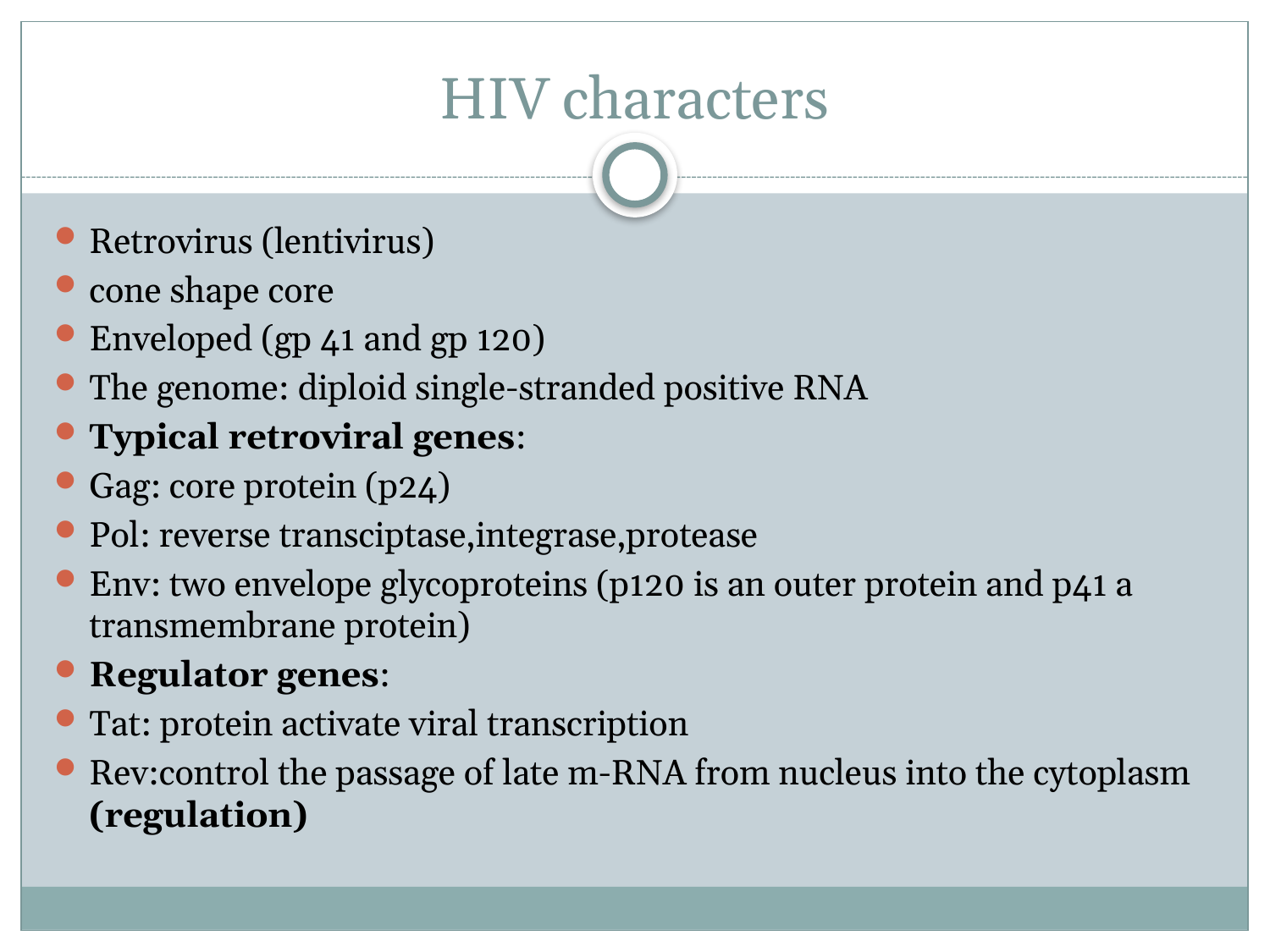

# HIV characters
Retrovirus (lentivirus)
cone shape core
Enveloped (gp 41 and gp 120)
The genome: diploid single-stranded positive RNA
Typical retroviral genes:
Gag: core protein (p24)
Pol: reverse transciptase,integrase,protease
Env: two envelope glycoproteins (p120 is an outer protein and p41 a transmembrane protein)
Regulator genes:
Tat: protein activate viral transcription
Rev:control the passage of late m-RNA from nucleus into the cytoplasm (regulation)